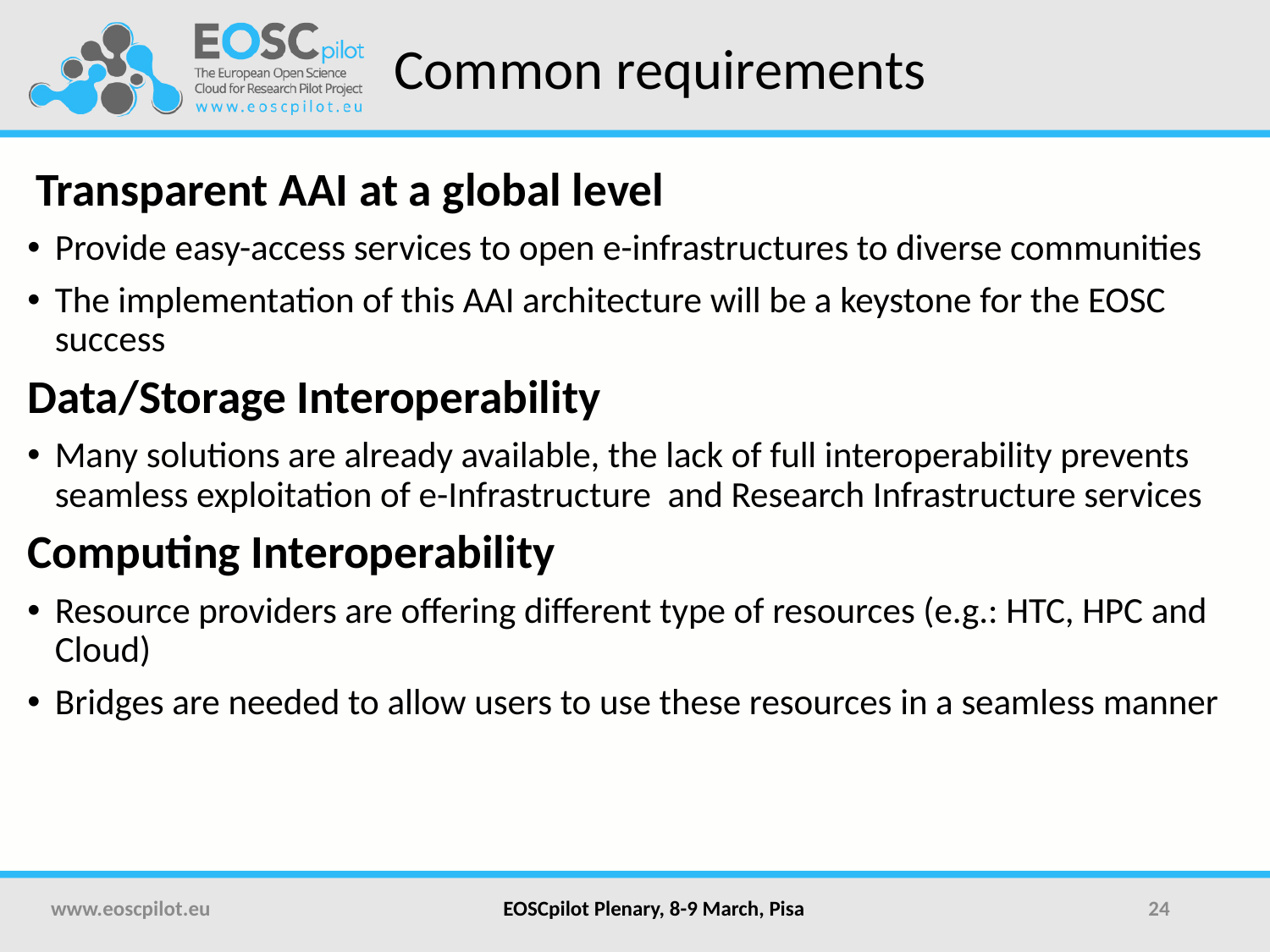

# Common requirements
 Transparent AAI at a global level
Provide easy-access services to open e-infrastructures to diverse communities
The implementation of this AAI architecture will be a keystone for the EOSC success
Data/Storage Interoperability
Many solutions are already available, the lack of full interoperability prevents seamless exploitation of e-Infrastructure  and Research Infrastructure services
Computing Interoperability
Resource providers are offering different type of resources (e.g.: HTC, HPC and Cloud)
Bridges are needed to allow users to use these resources in a seamless manner

www.eoscpilot.eu
EOSCpilot Plenary, 8-9 March, Pisa
24